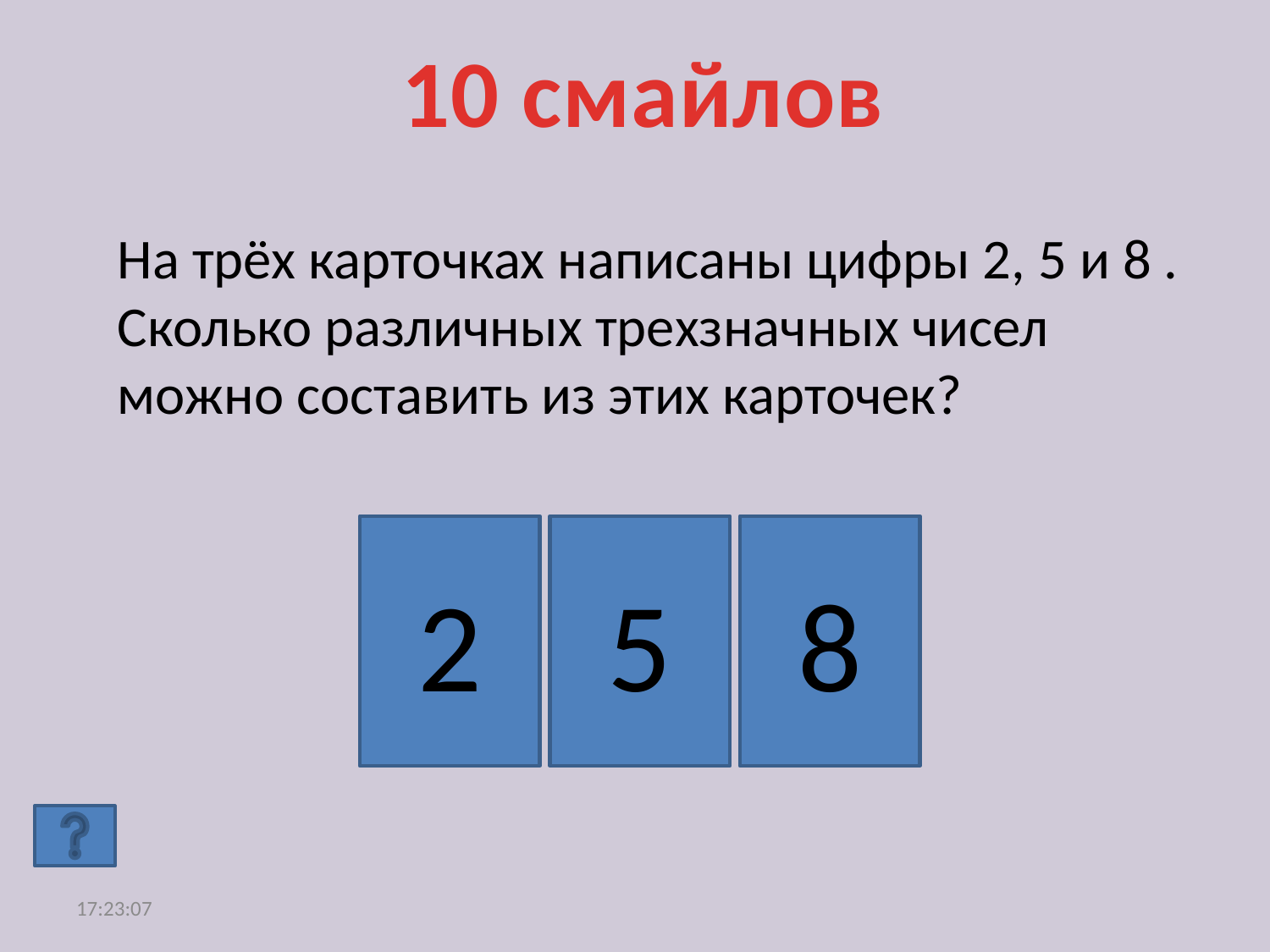

10 смайлов
На трёх карточках написаны цифры 2, 5 и 8 . Сколько различных трехзначных чисел можно составить из этих карточек?
2
5
8

17:23:07